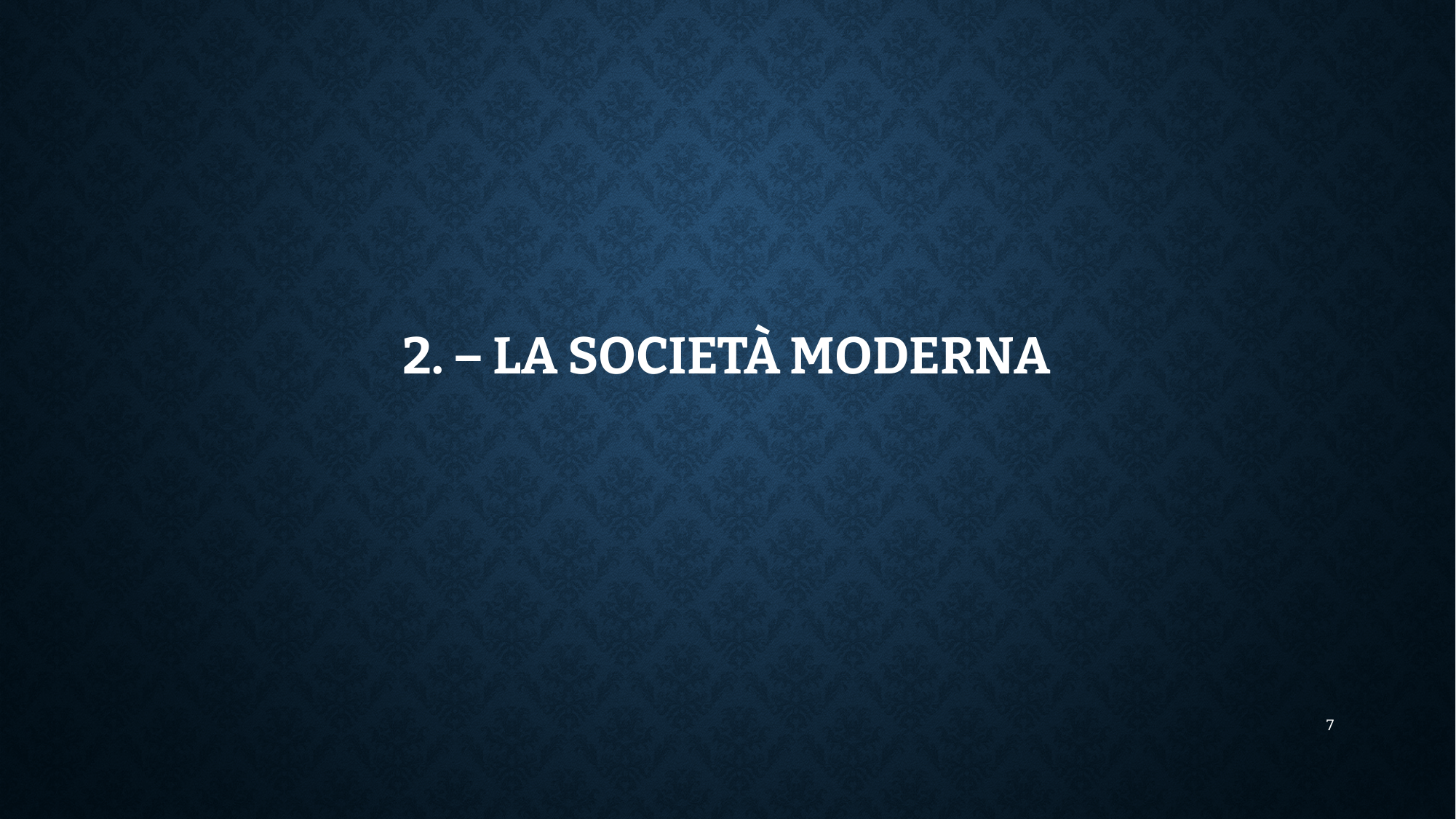

# 2. – LA SOCIETÀ MODERNA
7